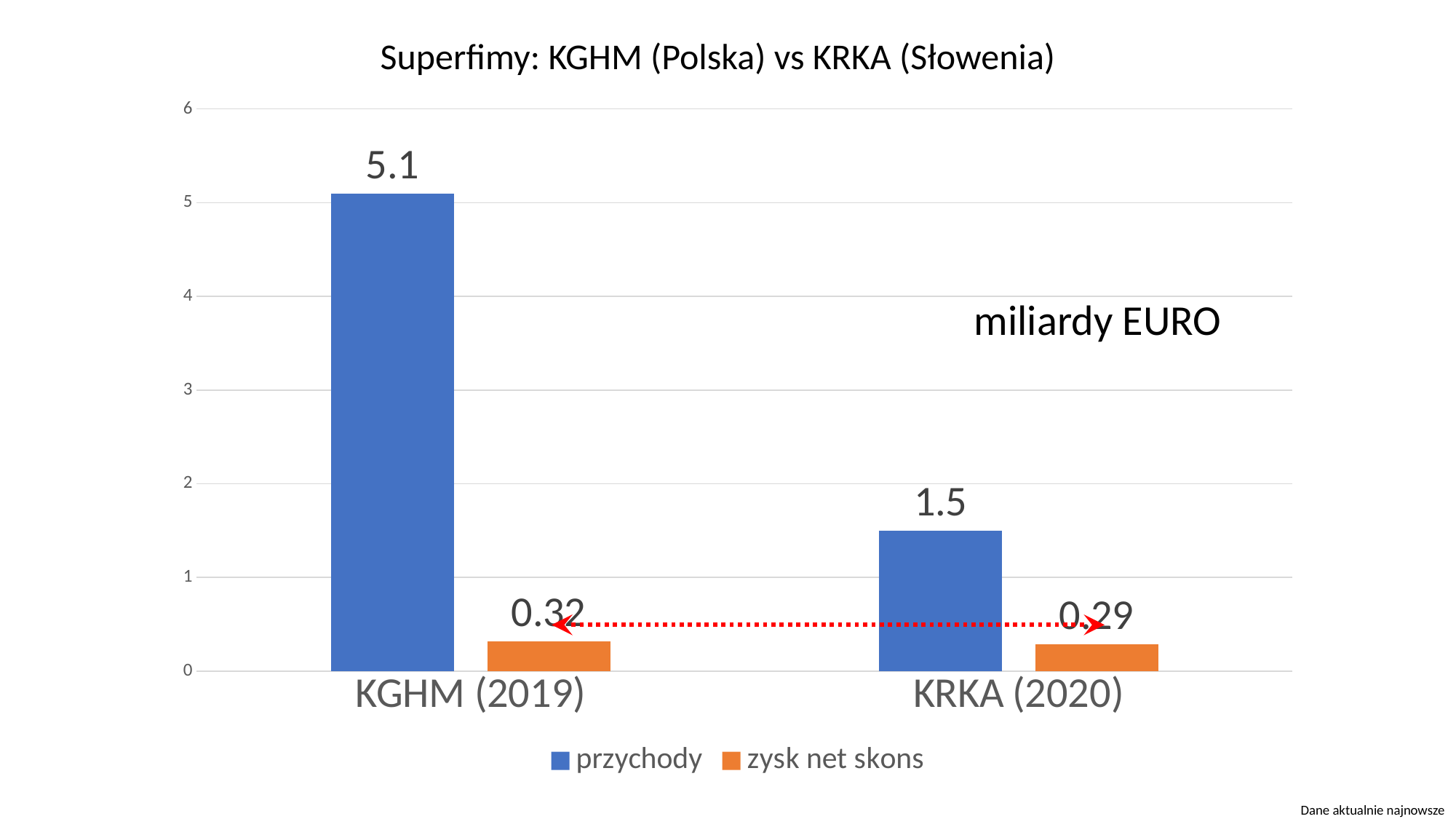

Superfimy: KGHM (Polska) vs KRKA (Słowenia)

### Chart

| Category | przychody | zysk net skons |
|---|---|---|
| KGHM (2019) | 5.1 | 0.32 |
| KRKA (2020) | 1.5 | 0.29 |
miliardy EURO
Dane aktualnie najnowsze